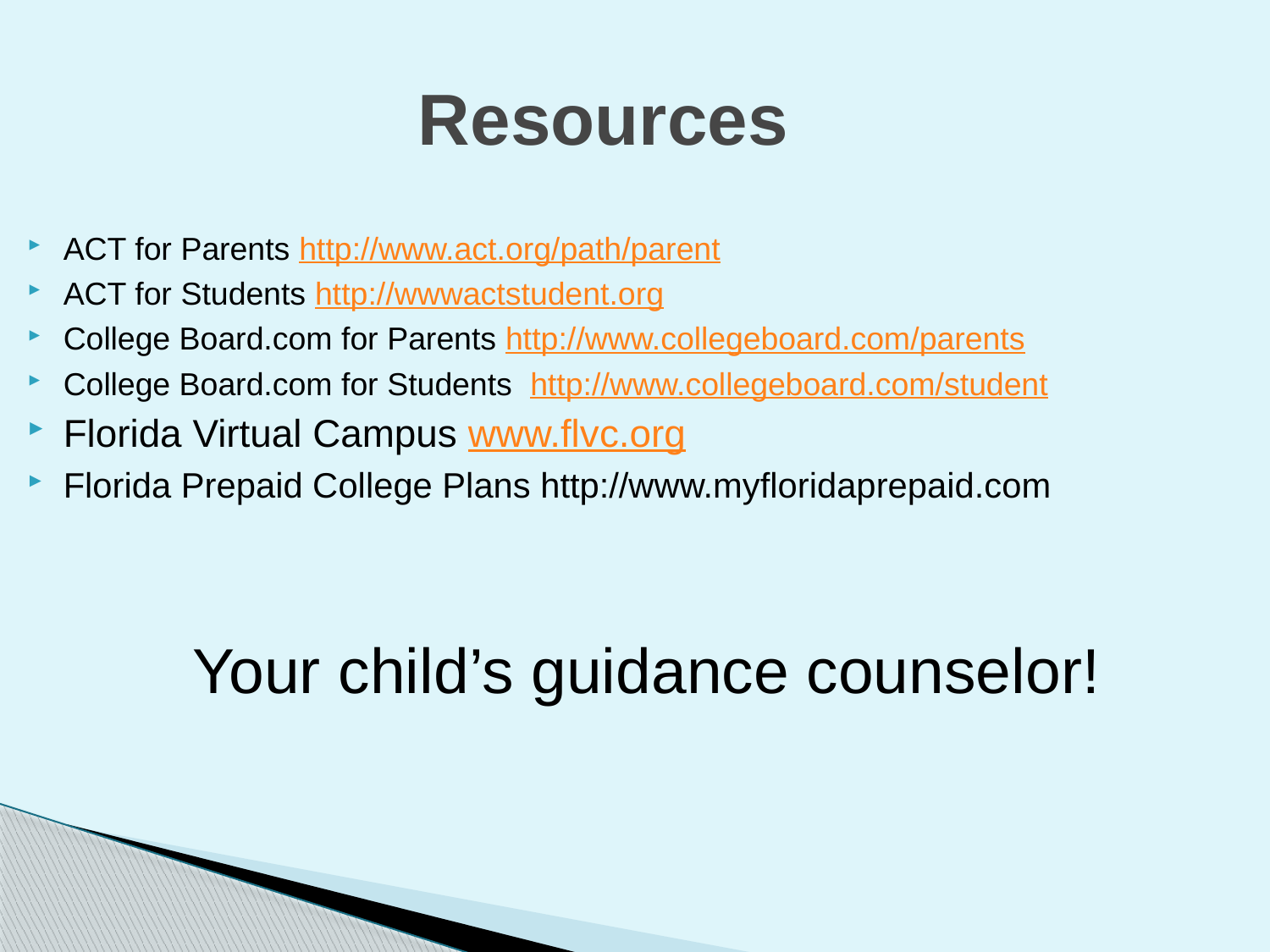

Resources
ACT for Parents http://www.act.org/path/parent
ACT for Students http://wwwactstudent.org
College Board.com for Parents http://www.collegeboard.com/parents
College Board.com for Students  http://www.collegeboard.com/student
Florida Virtual Campus www.flvc.org
Florida Prepaid College Plans http://www.myfloridaprepaid.com

Your child’s guidance counselor!